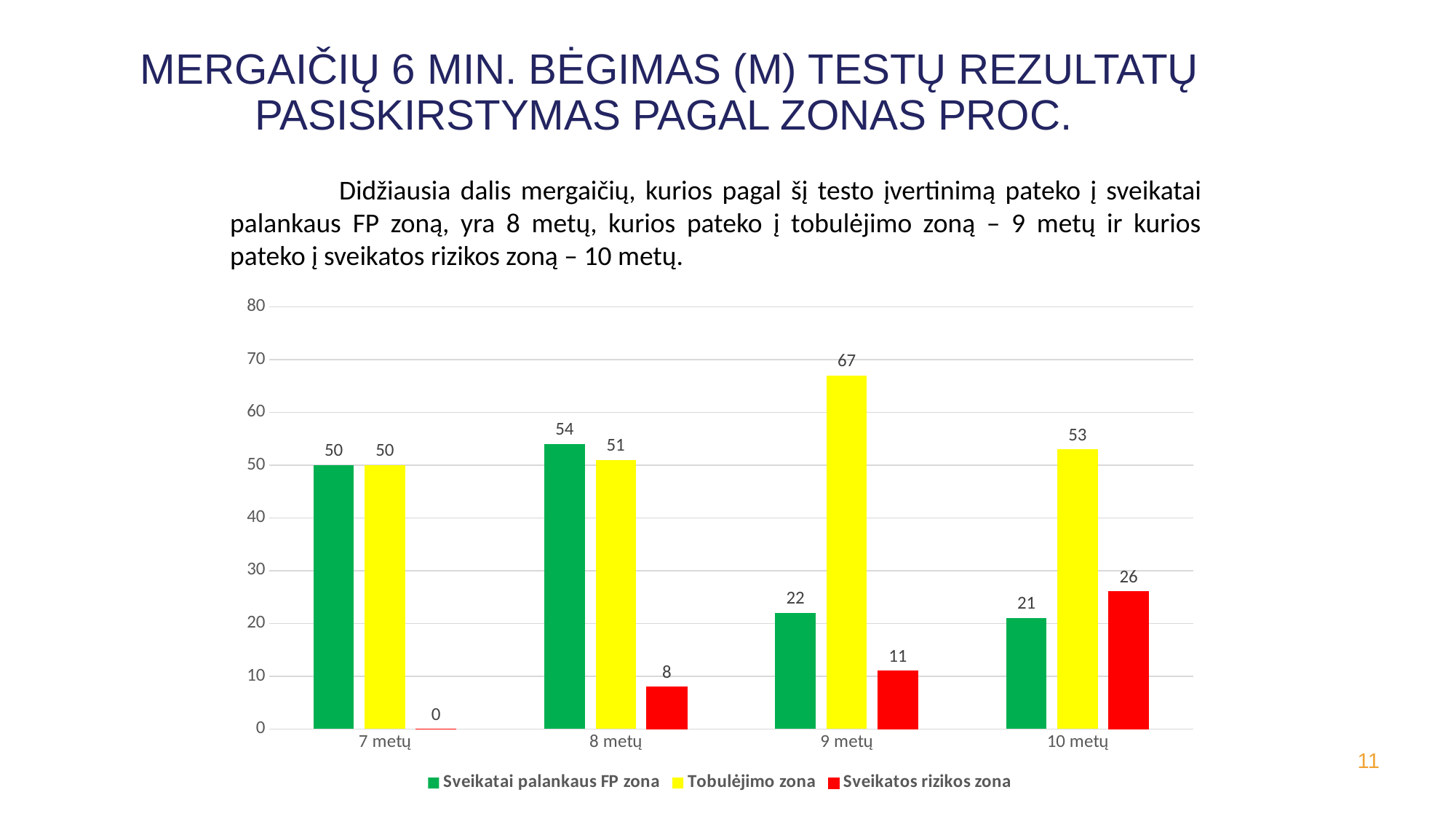

# mergaičių 6 min. bėgimas (m) testų rezultatų pasiskirstymas pagal zonas proc.
	Didžiausia dalis mergaičių, kurios pagal šį testo įvertinimą pateko į sveikatai palankaus FP zoną, yra 8 metų, kurios pateko į tobulėjimo zoną – 9 metų ir kurios pateko į sveikatos rizikos zoną – 10 metų.

### Chart

| Category | Sveikatai palankaus FP zona | Tobulėjimo zona | Sveikatos rizikos zona |
|---|---|---|---|
| 7 metų | 50.0 | 50.0 | 0.0 |
| 8 metų | 54.0 | 51.0 | 8.0 |
| 9 metų | 22.0 | 67.0 | 11.0 |
| 10 metų | 21.0 | 53.0 | 26.0 |
11